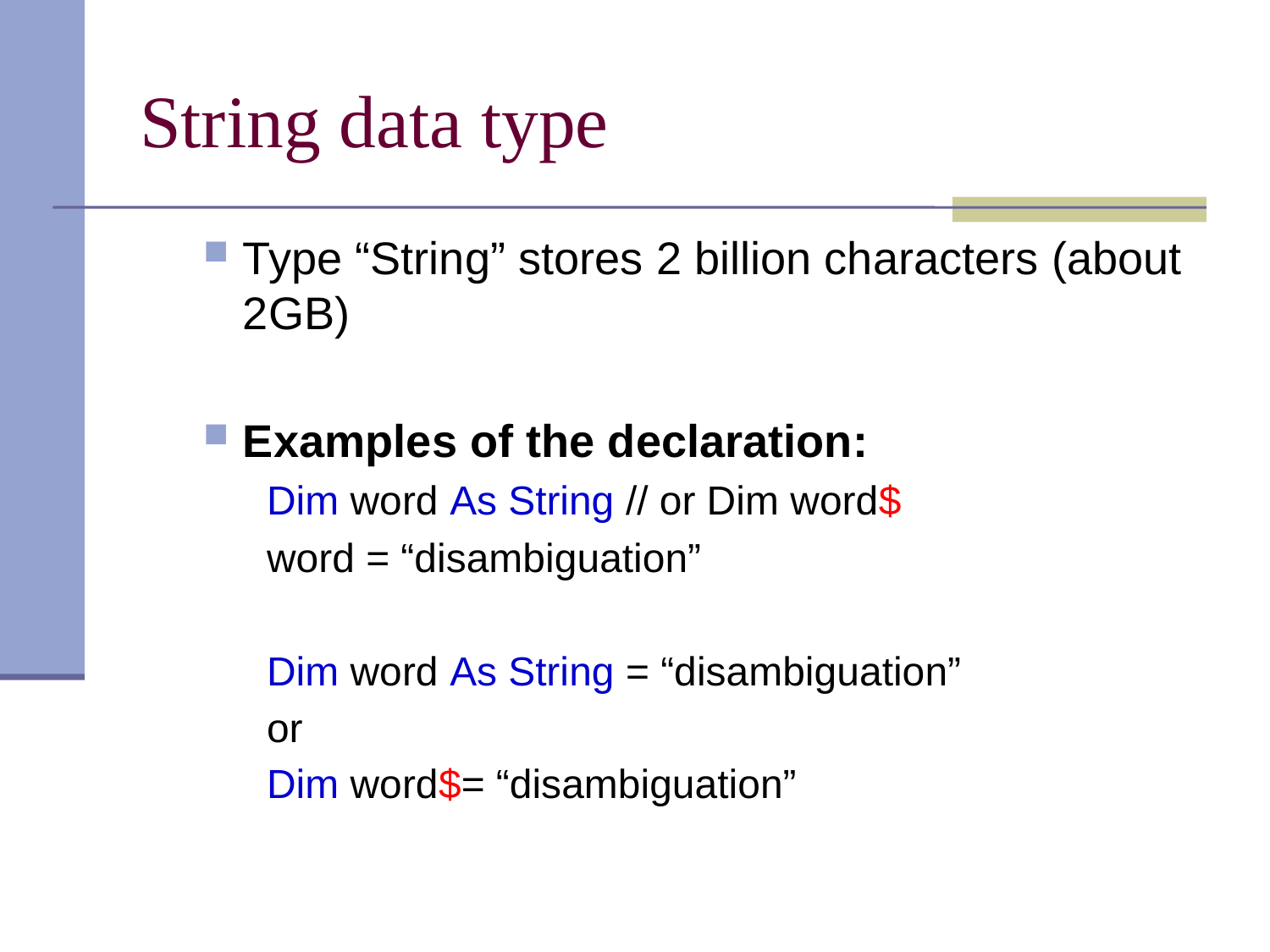

# String data type
Type “String” stores 2 billion characters (about 2GB)

Examples of the declaration:
Dim word As String // or Dim word$
word = “disambiguation”

Dim word As String = “disambiguation”
or
Dim word$= “disambiguation”